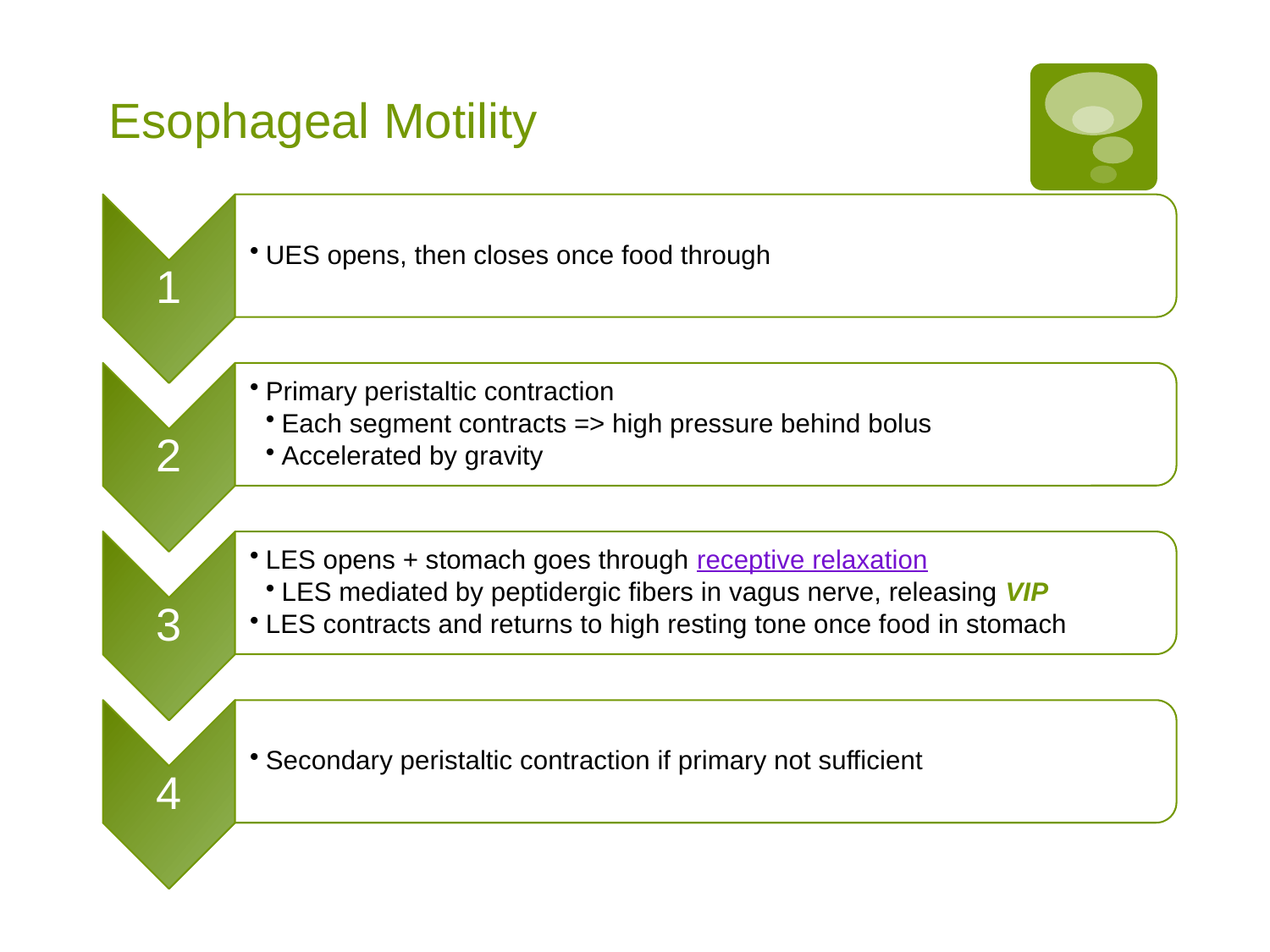

# Esophageal Motility
1
UES opens, then closes once food through
2
Primary peristaltic contraction
Each segment contracts => high pressure behind bolus
Accelerated by gravity
3
LES opens + stomach goes through receptive relaxation
LES mediated by peptidergic fibers in vagus nerve, releasing VIP
LES contracts and returns to high resting tone once food in stomach
4
Secondary peristaltic contraction if primary not sufficient